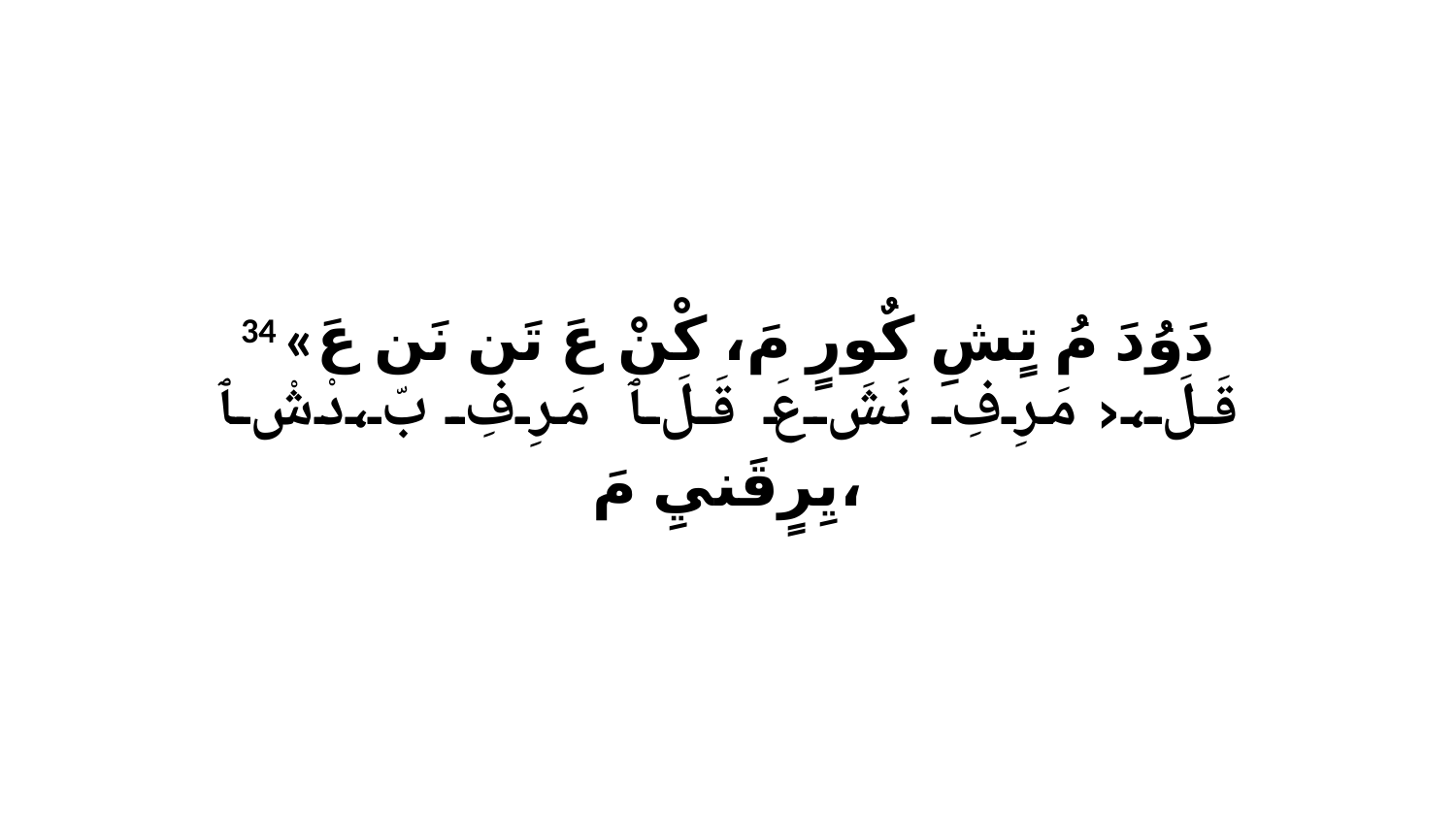

34 «دَوُدَ مُ تٍشِ كٌورٍ مَ، كْنْ عَ تَن نَن عَ قَلَ،‹مَرِفِ نَشَ عَ قَلَ ﭑ مَرِفِ بّ،دْشْ ﭑ يِرٍقَنيِ مَ،